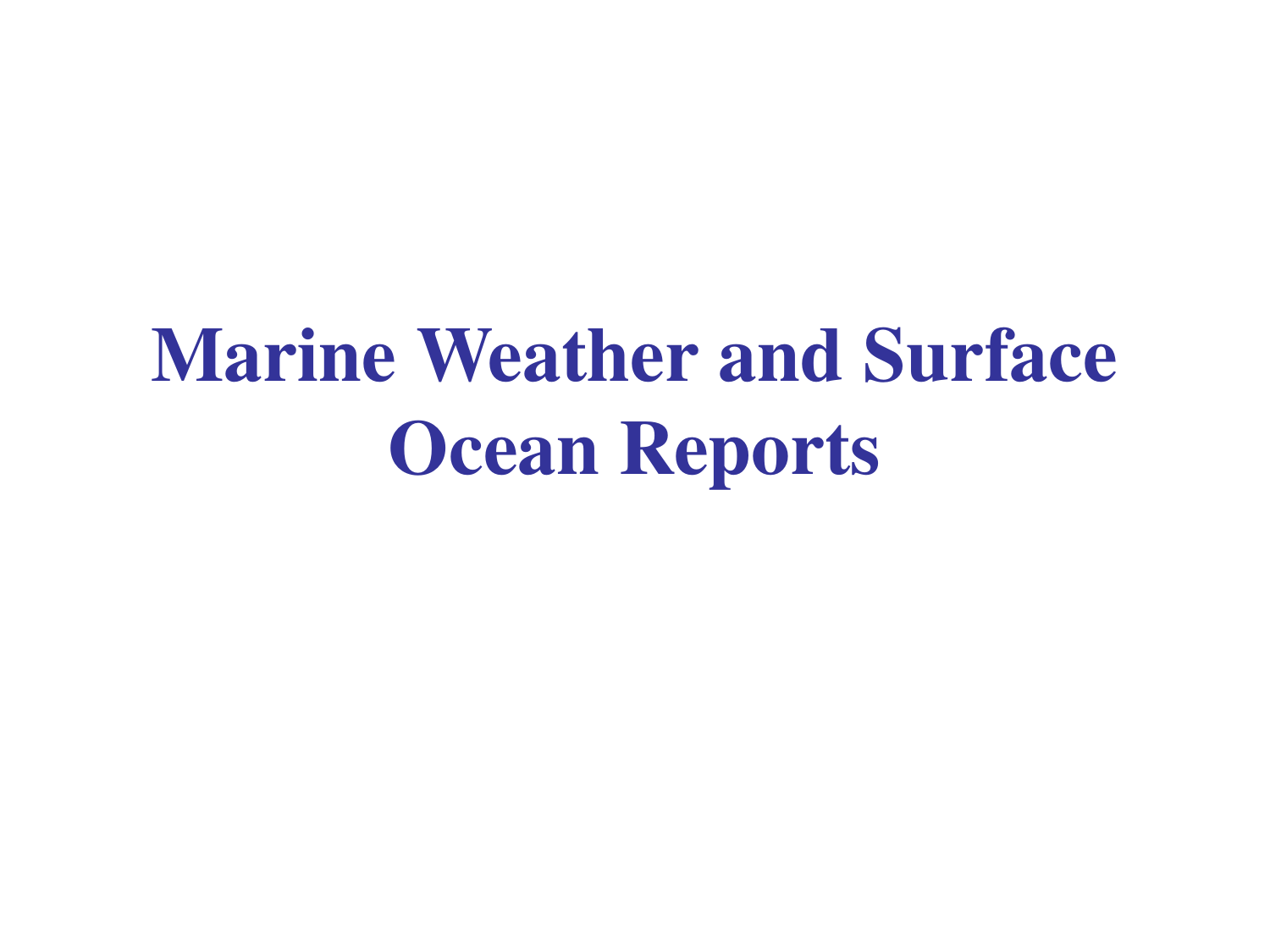

# Marine Weather and Surface Ocean Reports